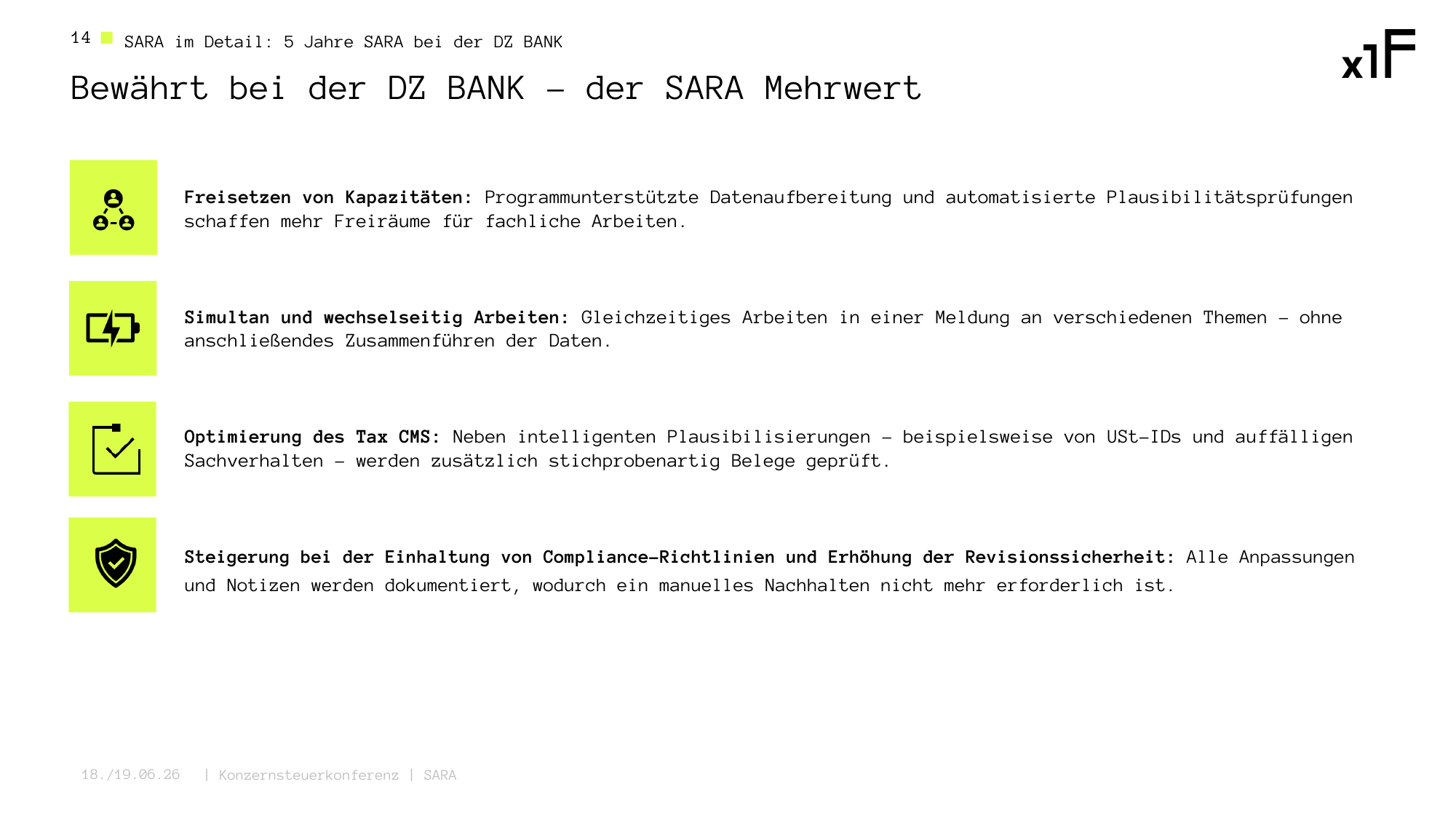

SARA im Detail: 5 Jahre SARA bei der DZ BANK
14
Bewährt bei der DZ BANK – der SARA Mehrwert
Freisetzen von Kapazitäten: Programmunterstützte Datenaufbereitung und automatisierte Plausibilitätsprüfungen schaffen mehr Freiräume für fachliche Arbeiten.
Simultan und wechselseitig Arbeiten: Gleichzeitiges Arbeiten in einer Meldung an verschiedenen Themen – ohne anschließendes Zusammenführen der Daten.
Optimierung des Tax CMS: Neben intelligenten Plausibilisierungen – beispielsweise von USt-IDs und auffälligen Sachverhalten – werden zusätzlich stichprobenartig Belege geprüft.
Steigerung bei der Einhaltung von Compliance-Richtlinien und Erhöhung der Revisionssicherheit: Alle Anpassungen und Notizen werden dokumentiert, wodurch ein manuelles Nachhalten nicht mehr erforderlich ist.
| Konzernsteuerkonferenz | SARA
18./19.06.26